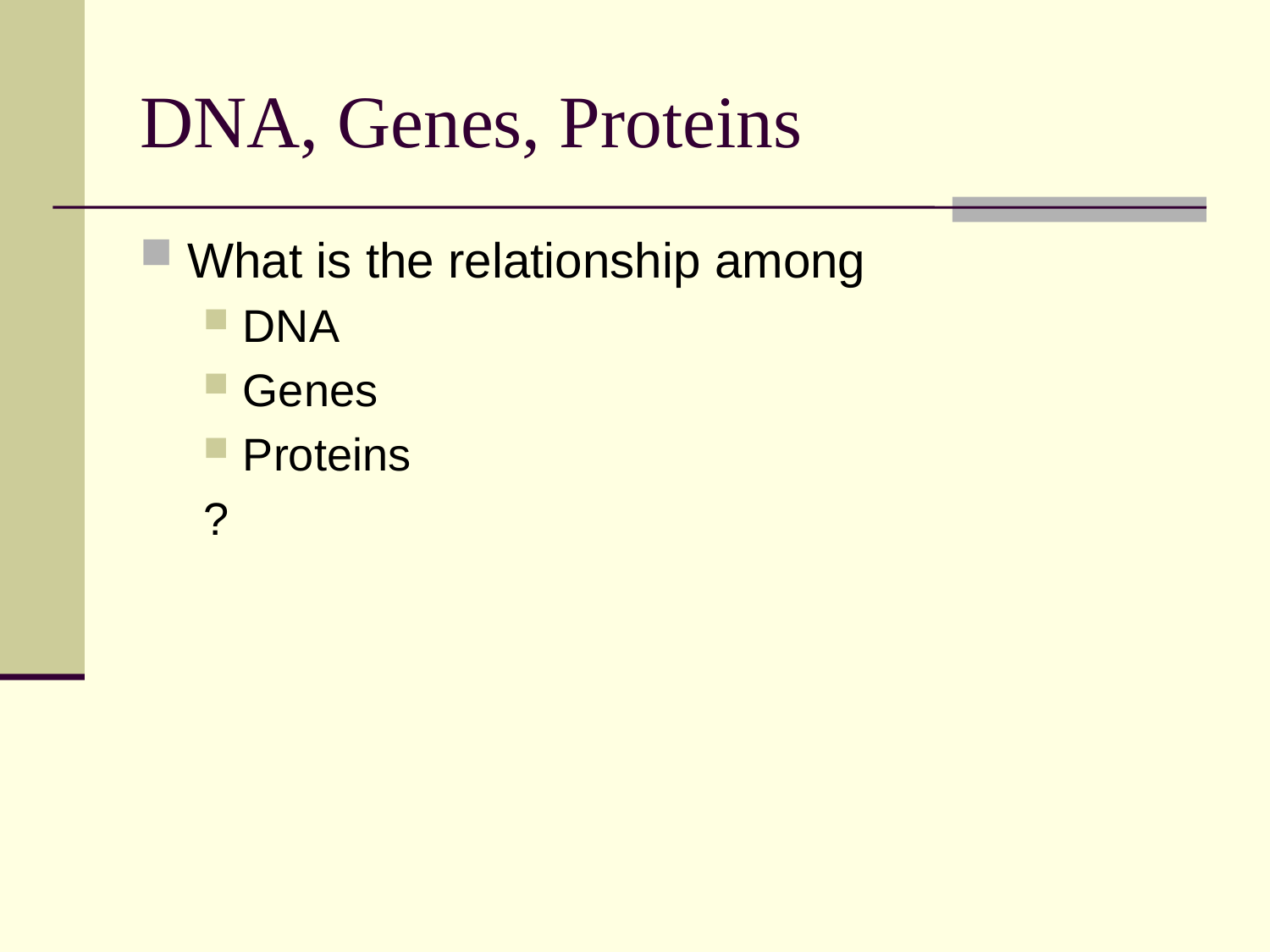

# DNA, Genes, Proteins
What is the relationship among
DNA
Genes
Proteins
?